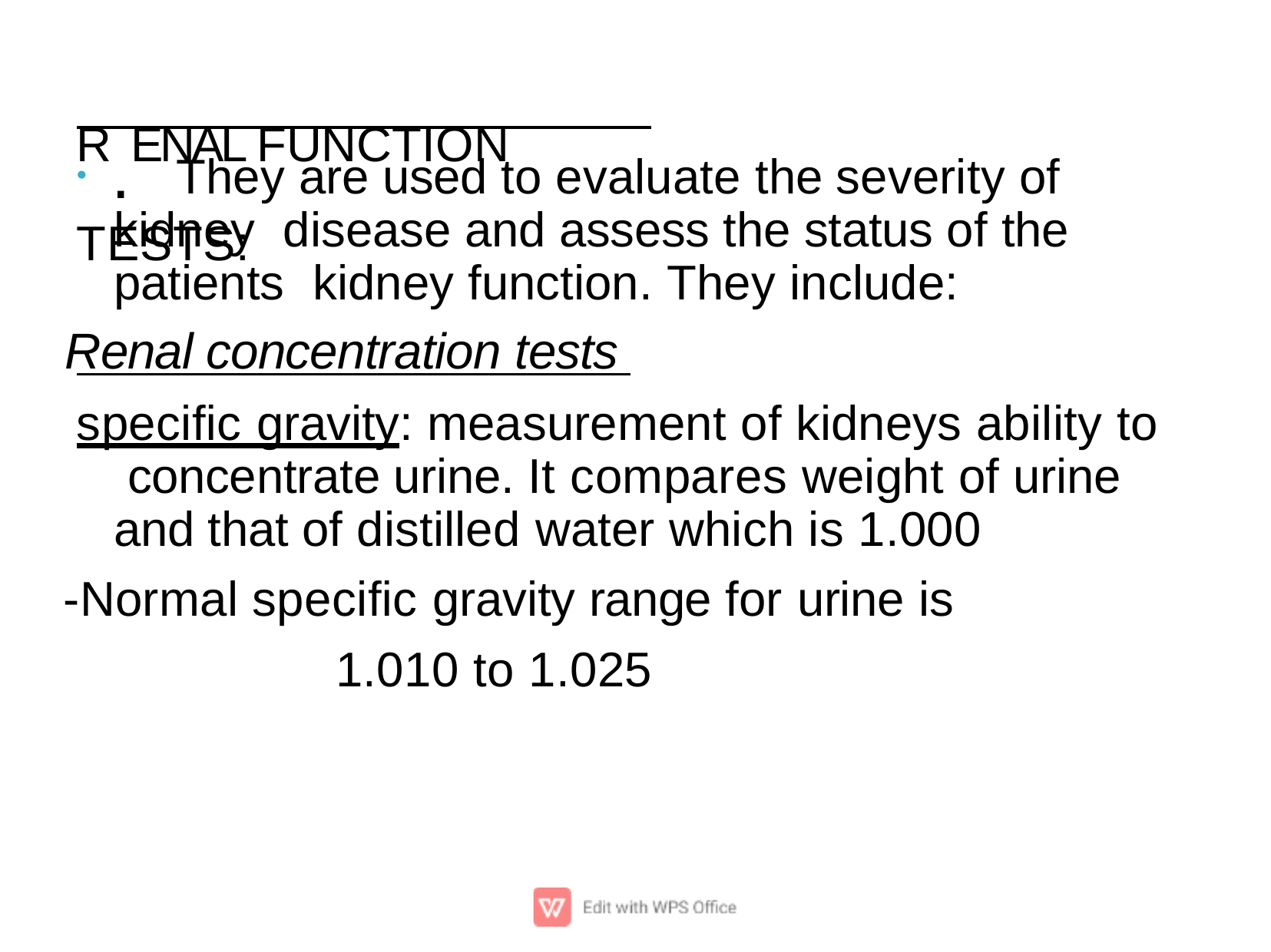

# R.ENAL FUNCTION TESTS:

	They are used to evaluate the severity of kidney  disease and assess the status of the patients  kidney function. They include:
Renal concentration tests
speciﬁc gravity: measurement of kidneys ability to  concentrate urine. It compares weight of urine  and that of distilled water which is 1.000
-Normal speciﬁc gravity range for urine is
1.010 to 1.025